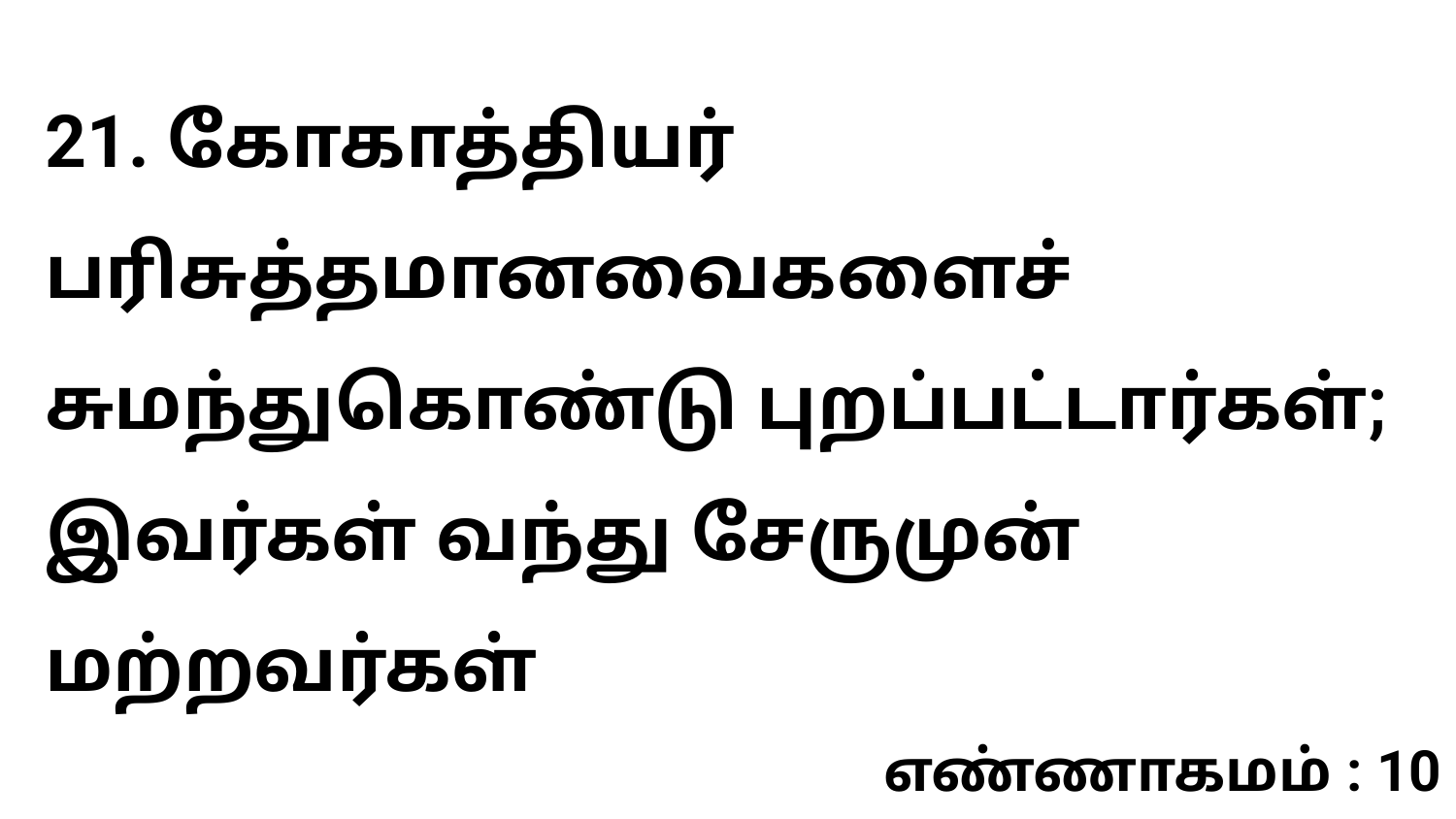

21. கோகாத்தியர் பரிசுத்தமானவைகளைச் சுமந்துகொண்டு புறப்பட்டார்கள்; இவர்கள் வந்து சேருமுன் மற்றவர்கள்
எண்ணாகமம் : 10